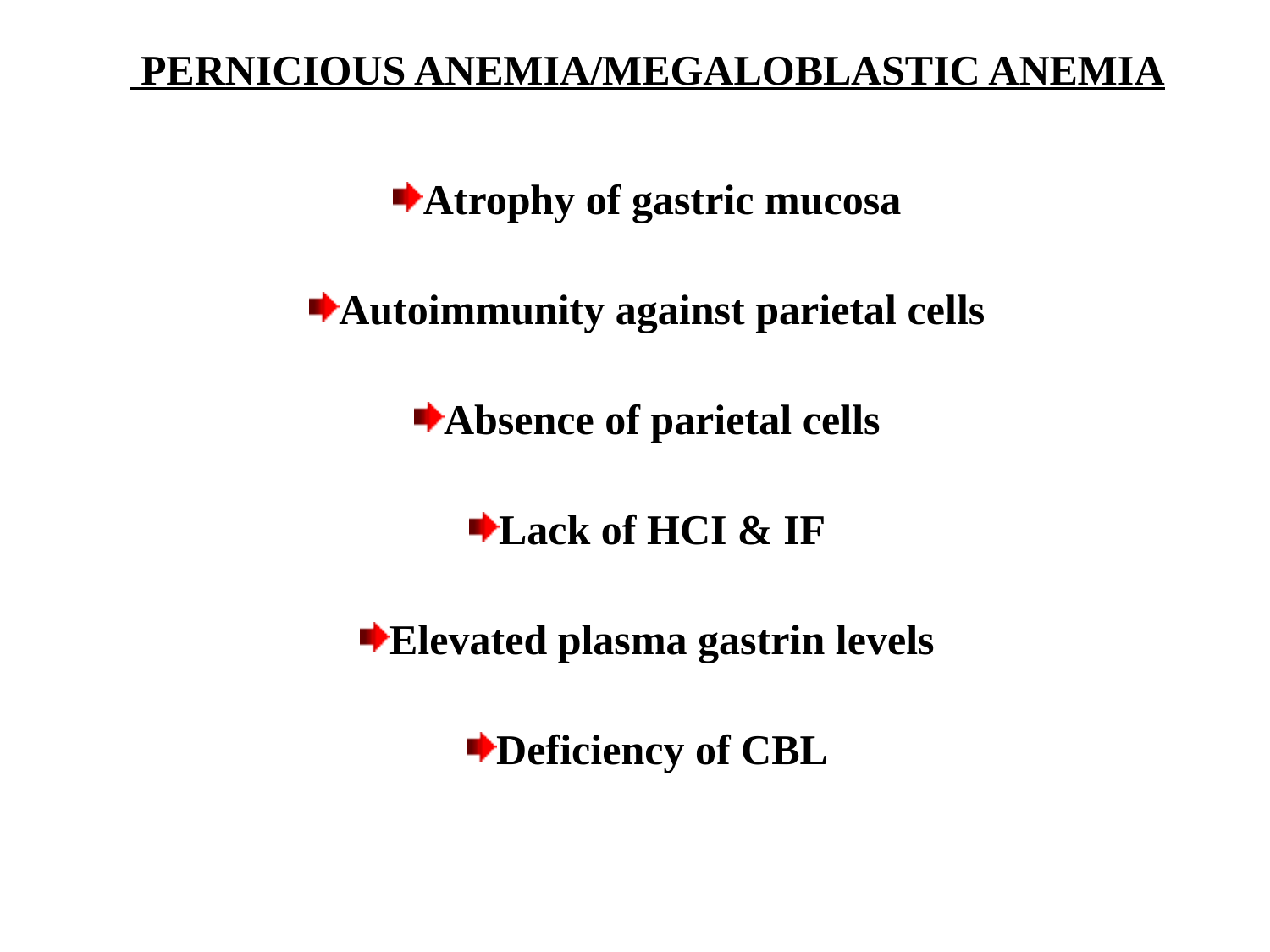

PERNICIOUS ANEMIA/MEGALOBLASTIC ANEMIA

Atrophy of gastric mucosa
Autoimmunity against parietal cells
Absence of parietal cells
Lack of HCI & IF
Elevated plasma gastrin levels
Deficiency of CBL